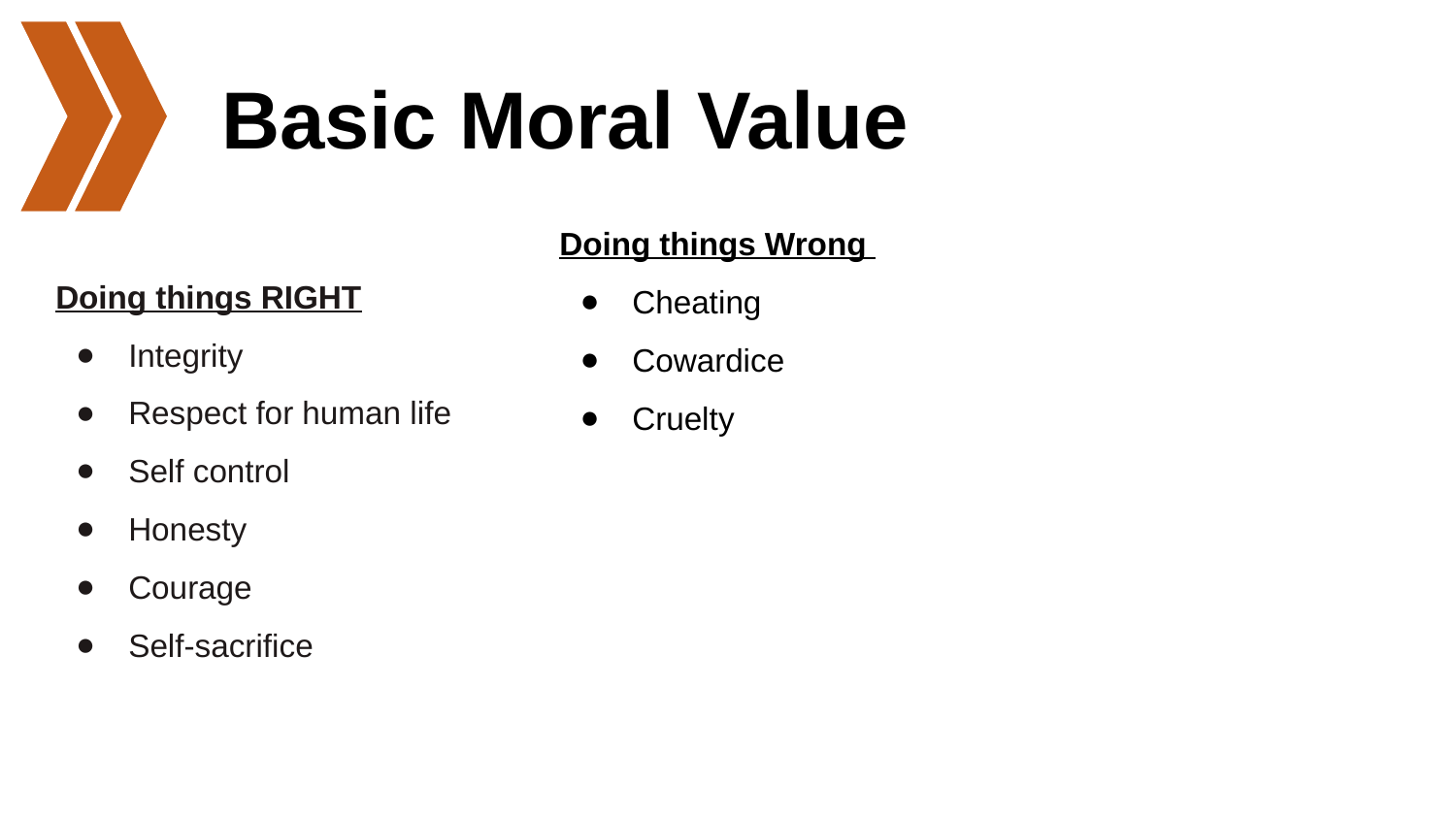

# Basic Moral Value
Doing things Wrong
Cheating
Cowardice
Cruelty

Doing things RIGHT
Integrity
Respect for human life
Self control
Honesty
Courage
Self-sacrifice